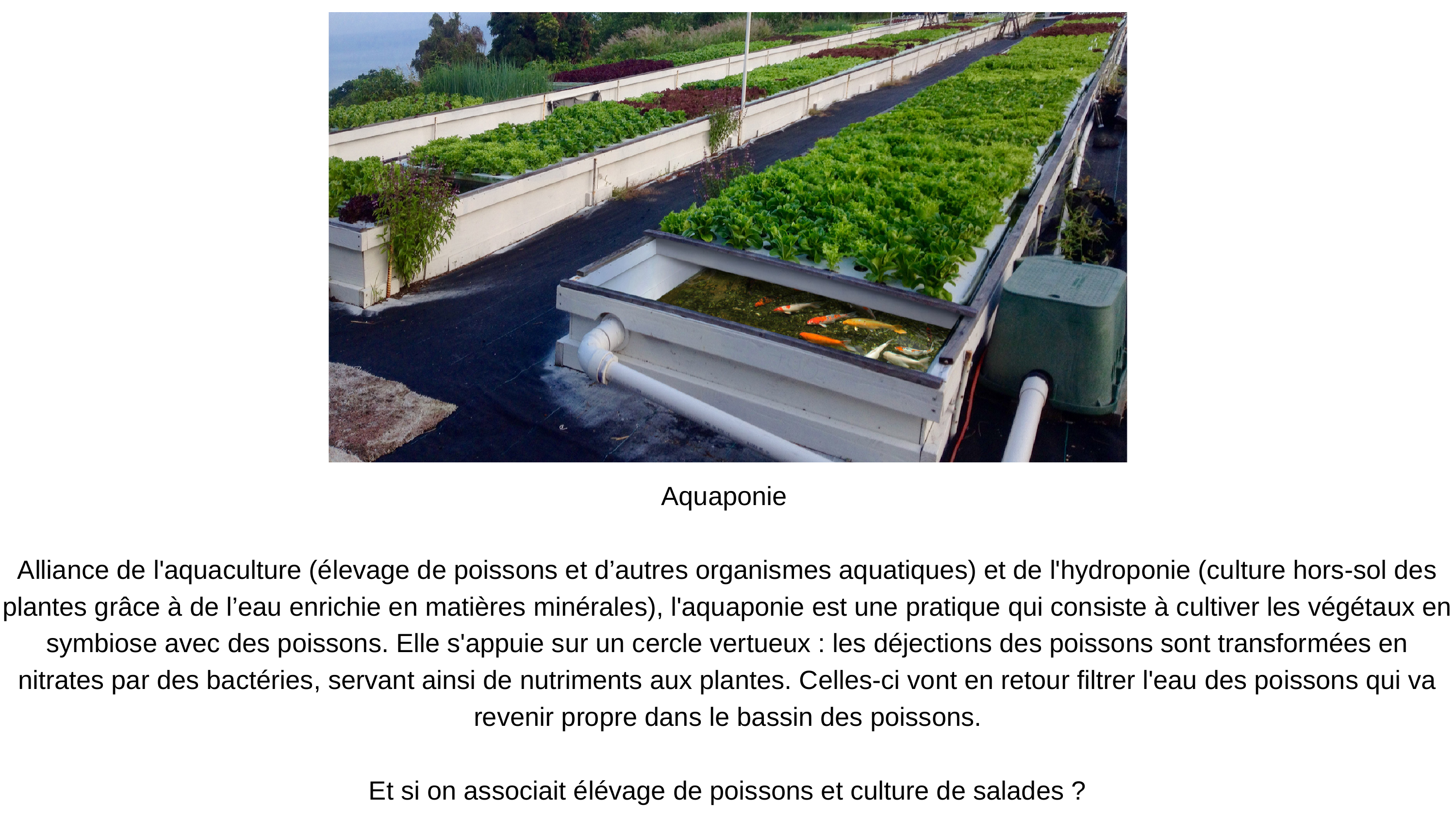

Aquaponie

Alliance de l'aquaculture (élevage de poissons et d’autres organismes aquatiques) et de l'hydroponie (culture hors-sol des plantes grâce à de l’eau enrichie en matières minérales), l'aquaponie est une pratique qui consiste à cultiver les végétaux en symbiose avec des poissons. Elle s'appuie sur un cercle vertueux : les déjections des poissons sont transformées en nitrates par des bactéries, servant ainsi de nutriments aux plantes. Celles-ci vont en retour filtrer l'eau des poissons qui va revenir propre dans le bassin des poissons.

Et si on associait élévage de poissons et culture de salades ?